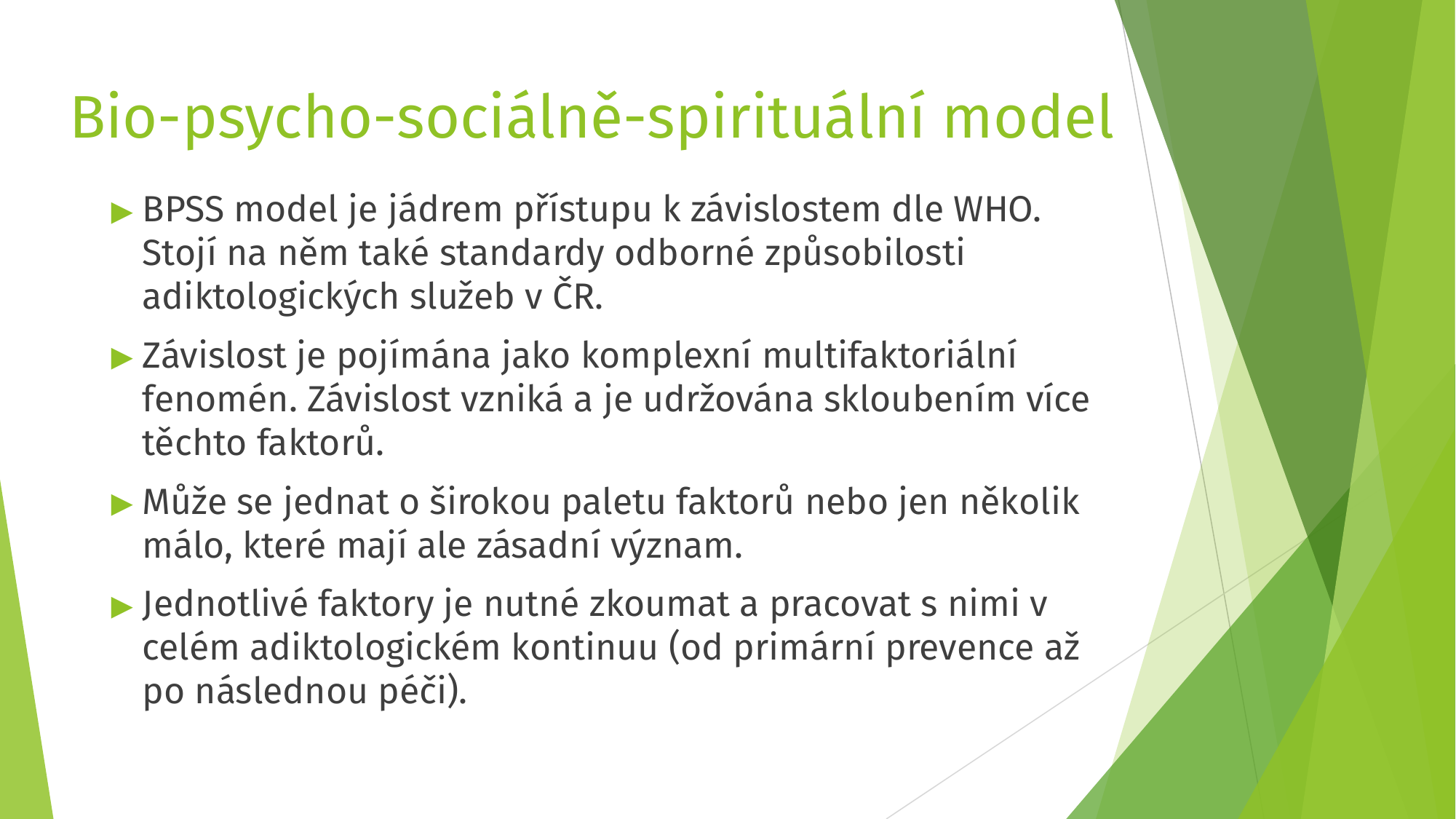

# Bio-psycho-sociálně-spirituální model
BPSS model je jádrem přístupu k závislostem dle WHO. Stojí na něm také standardy odborné způsobilosti adiktologických služeb v ČR.
Závislost je pojímána jako komplexní multifaktoriální fenomén. Závislost vzniká a je udržována skloubením více těchto faktorů.
Může se jednat o širokou paletu faktorů nebo jen několik málo, které mají ale zásadní význam.
Jednotlivé faktory je nutné zkoumat a pracovat s nimi v celém adiktologickém kontinuu (od primární prevence až po následnou péči).